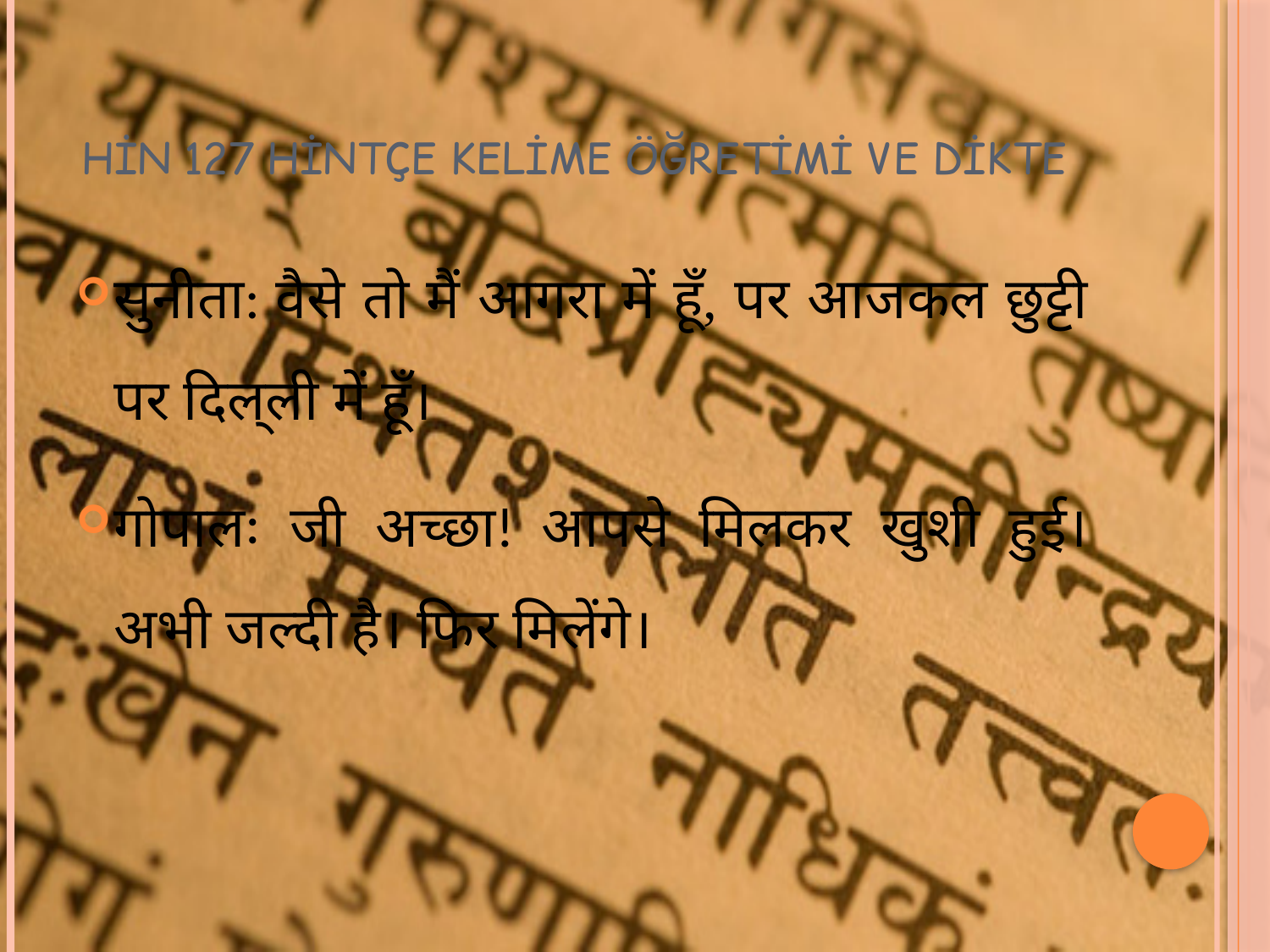

# HİN 127 HİNTÇE KELİME ÖĞRETİMİ VE DİKTE
सुनीता: वैसे तो मैं आगरा में हूँ, पर आजकल छुट्टी पर दिल्‍ली में हूँ।
गोपालः जी अच्छा! आपसे मिलकर खुशी हुई। अभी जल्दी है। फिर मिलेंगे।